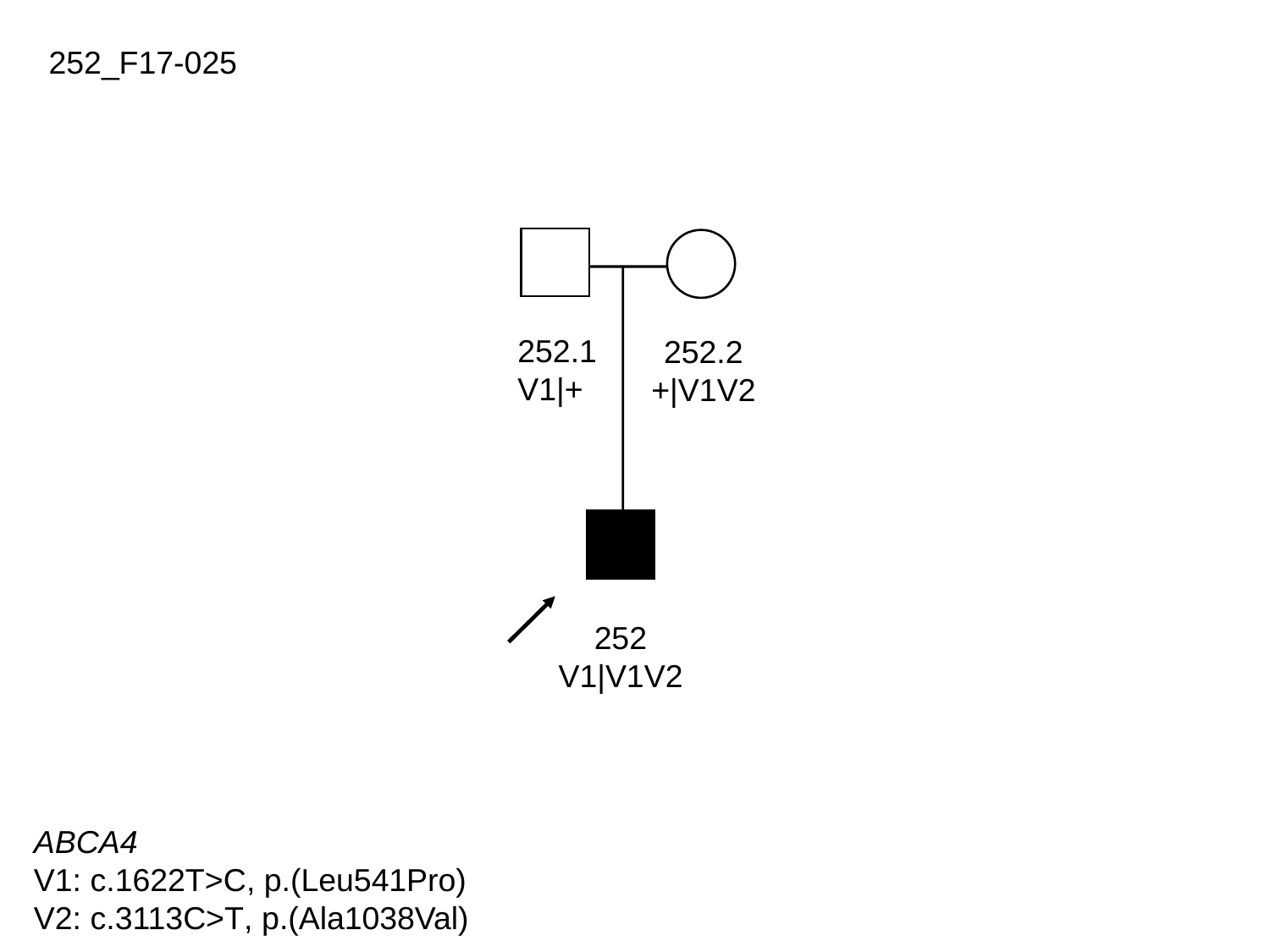

252_F17-025

252.1
V1|+
252.2
+|V1V2

252
V1|V1V2
ABCA4
V1: c.1622T>C, p.(Leu541Pro)
V2: c.3113C>T, p.(Ala1038Val)